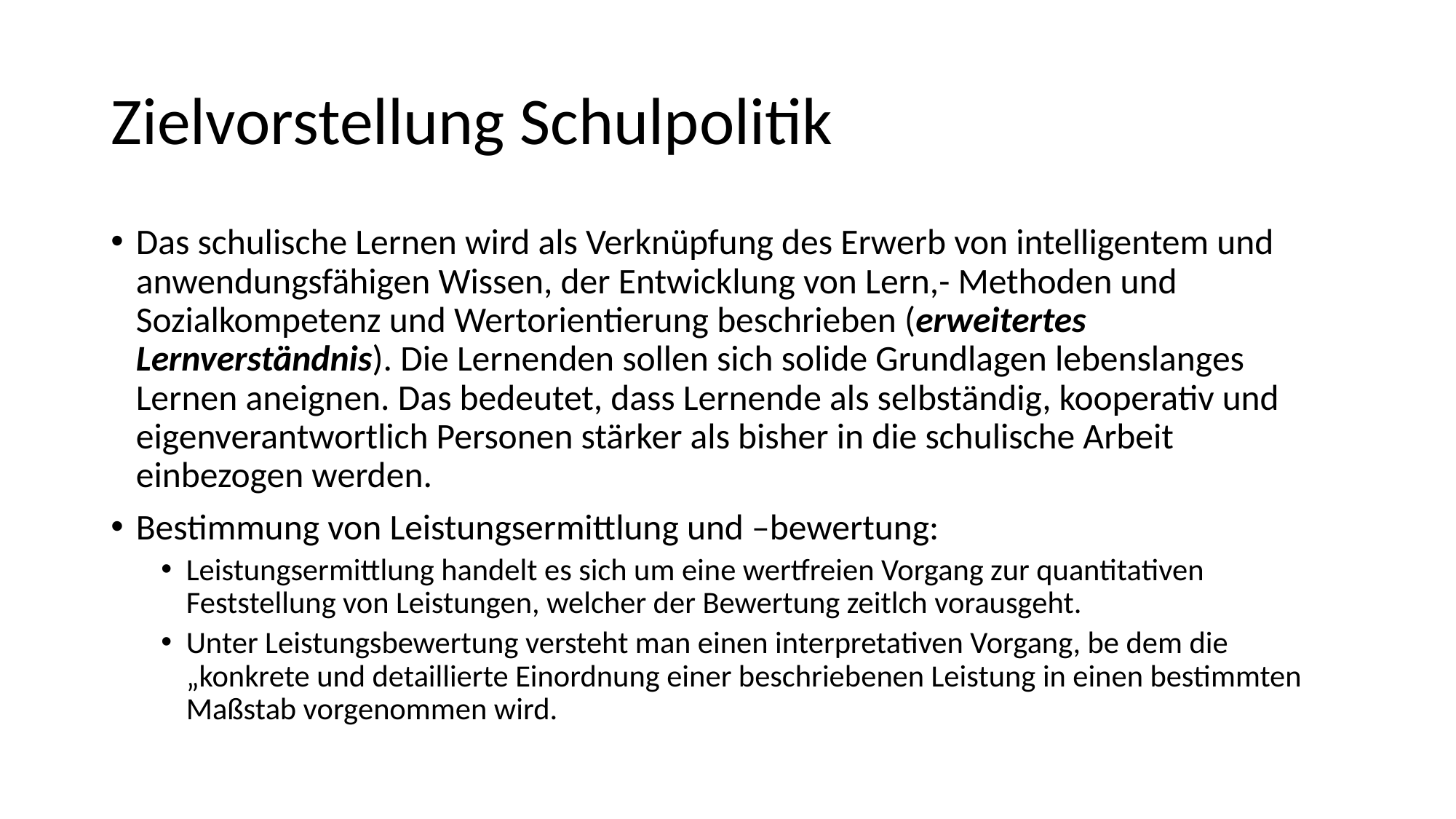

# Zielvorstellung Schulpolitik
Das schulische Lernen wird als Verknüpfung des Erwerb von intelligentem und anwendungsfähigen Wissen, der Entwicklung von Lern,- Methoden und Sozialkompetenz und Wertorientierung beschrieben (erweitertes Lernverständnis). Die Lernenden sollen sich solide Grundlagen lebenslanges Lernen aneignen. Das bedeutet, dass Lernende als selbständig, kooperativ und eigenverantwortlich Personen stärker als bisher in die schulische Arbeit einbezogen werden.
Bestimmung von Leistungsermittlung und –bewertung:
Leistungsermittlung handelt es sich um eine wertfreien Vorgang zur quantitativen Feststellung von Leistungen, welcher der Bewertung zeitlch vorausgeht.
Unter Leistungsbewertung versteht man einen interpretativen Vorgang, be dem die „konkrete und detaillierte Einordnung einer beschriebenen Leistung in einen bestimmten Maßstab vorgenommen wird.